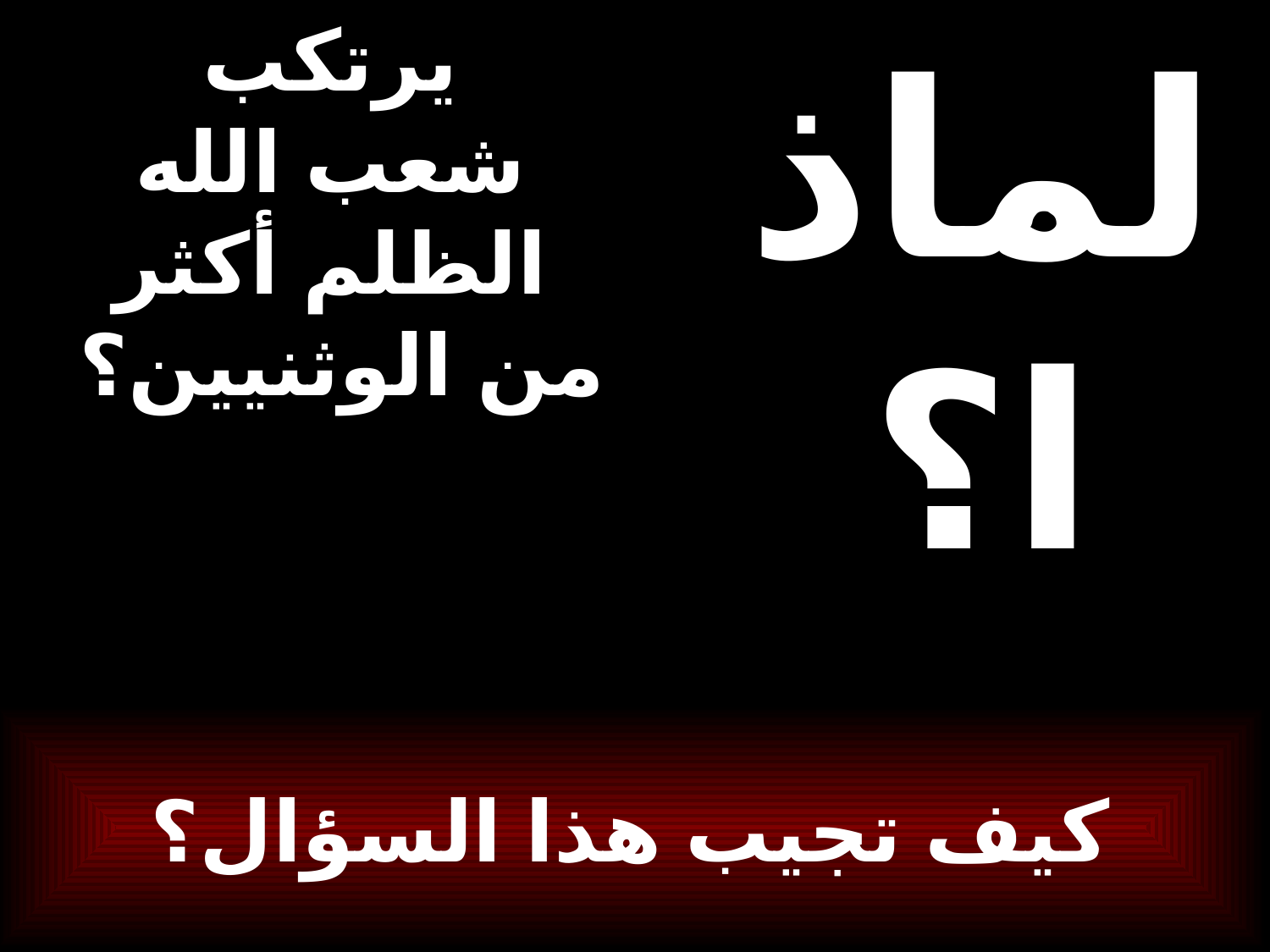

يرتكب
شعب الله
الظلم أكثر
من الوثنيين؟
# لماذا؟

كيف تجيب هذا السؤال؟